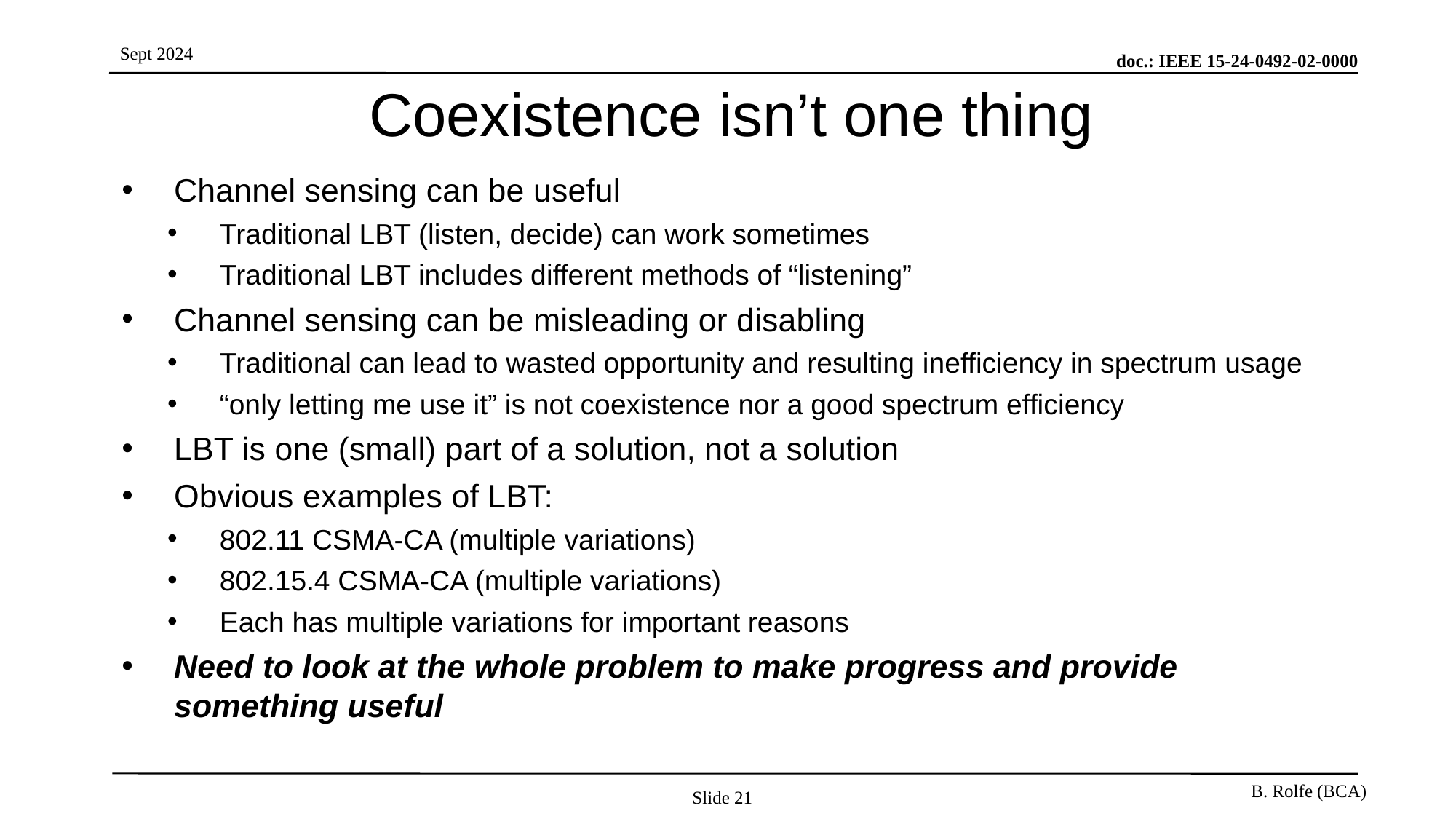

# Coexistence isn’t one thing
Channel sensing can be useful
Traditional LBT (listen, decide) can work sometimes
Traditional LBT includes different methods of “listening”
Channel sensing can be misleading or disabling
Traditional can lead to wasted opportunity and resulting inefficiency in spectrum usage
“only letting me use it” is not coexistence nor a good spectrum efficiency
LBT is one (small) part of a solution, not a solution
Obvious examples of LBT:
802.11 CSMA-CA (multiple variations)
802.15.4 CSMA-CA (multiple variations)
Each has multiple variations for important reasons
Need to look at the whole problem to make progress and provide something useful
Slide 21